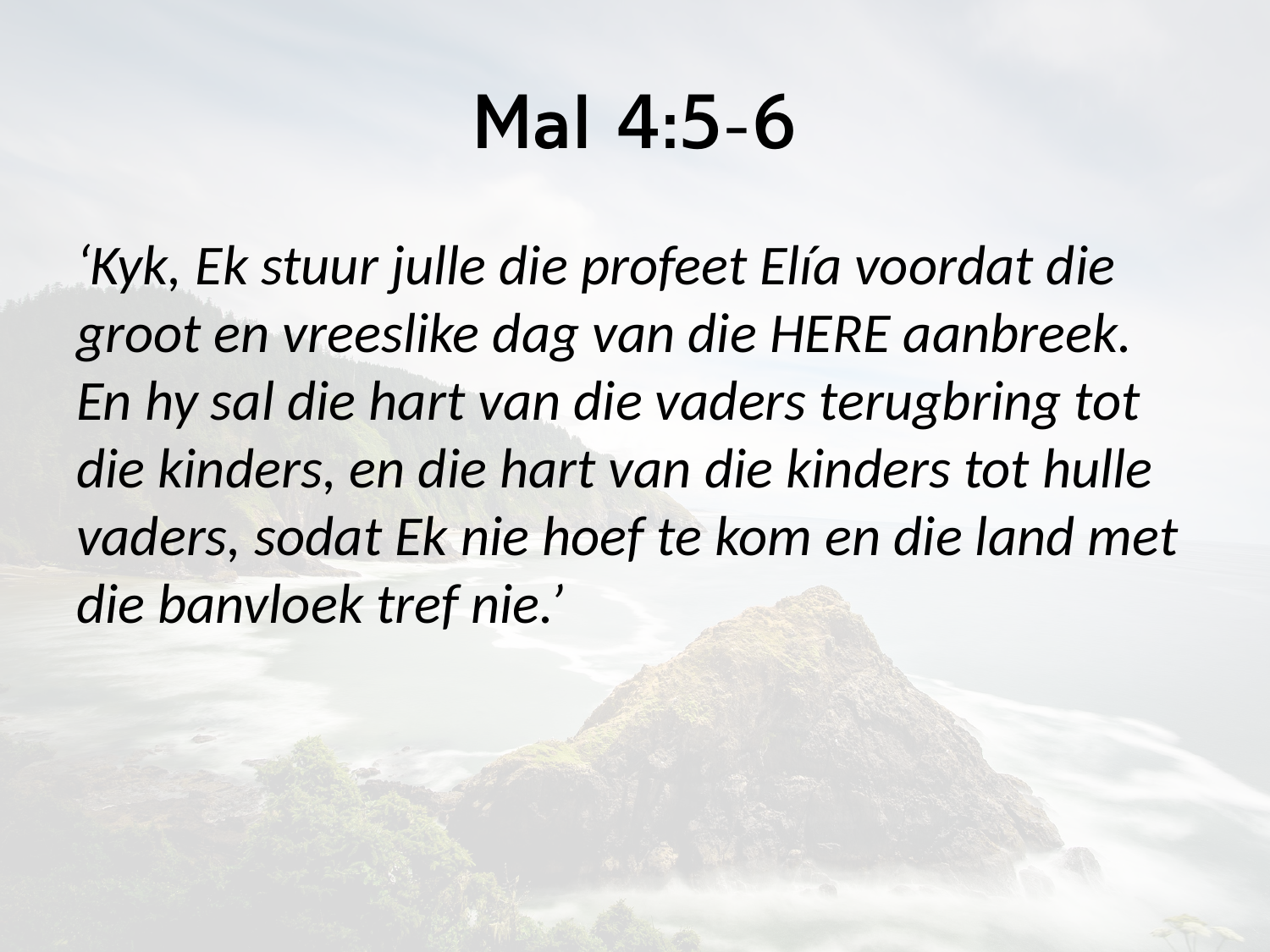

# Mal 4:5-6
‘Kyk, Ek stuur julle die profeet Elía voordat die groot en vreeslike dag van die HERE aanbreek. En hy sal die hart van die vaders terugbring tot die kinders, en die hart van die kinders tot hulle vaders, sodat Ek nie hoef te kom en die land met die banvloek tref nie.’